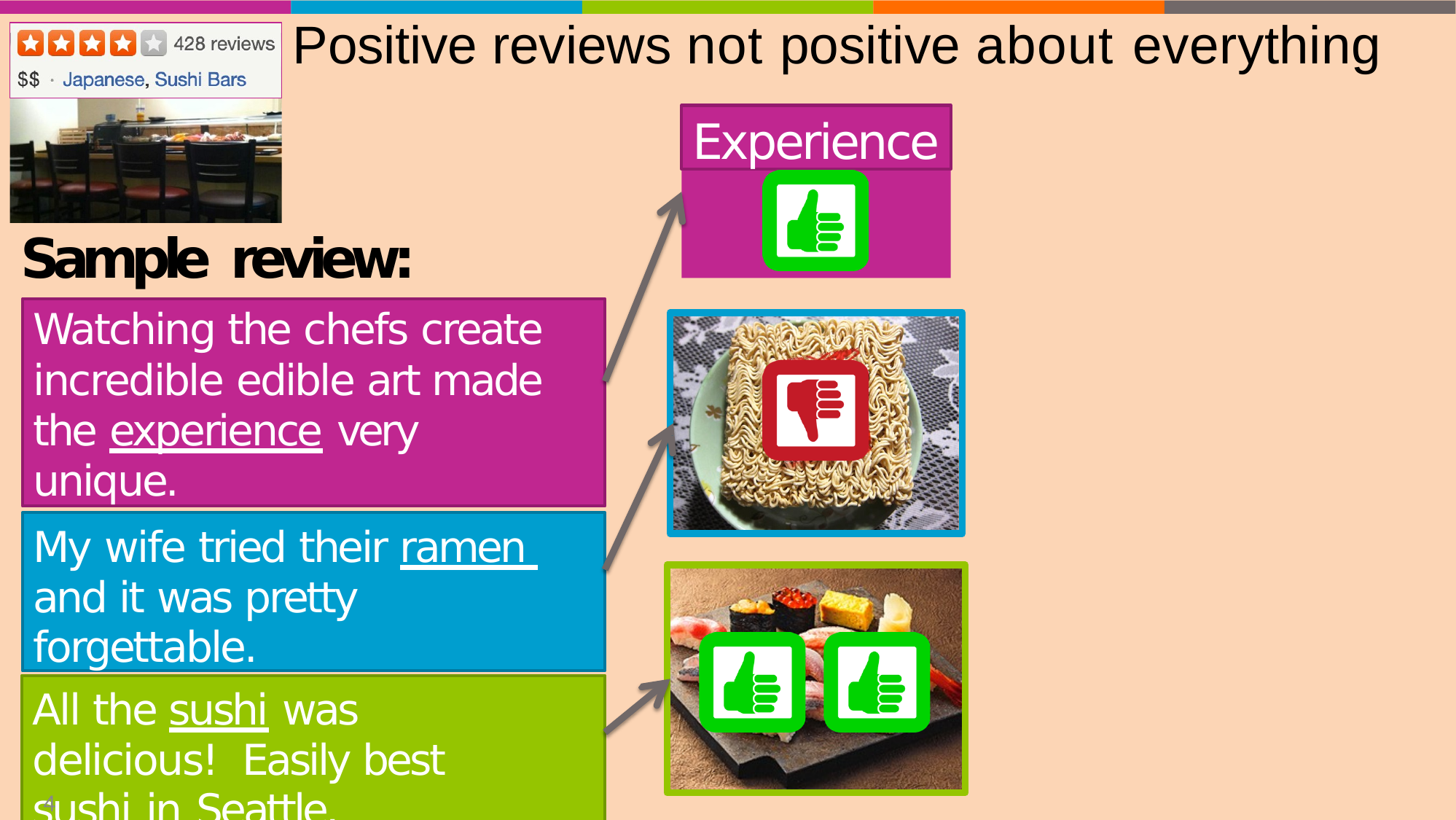

# Positive reviews not positive about everything

Experience

Sample review:
Watching the chefs create  incredible edible art made  the experience very unique.
My wife tried their ramen  and it was pretty forgettable.
All the sushi was delicious!  Easily best sushi in Seattle.
4